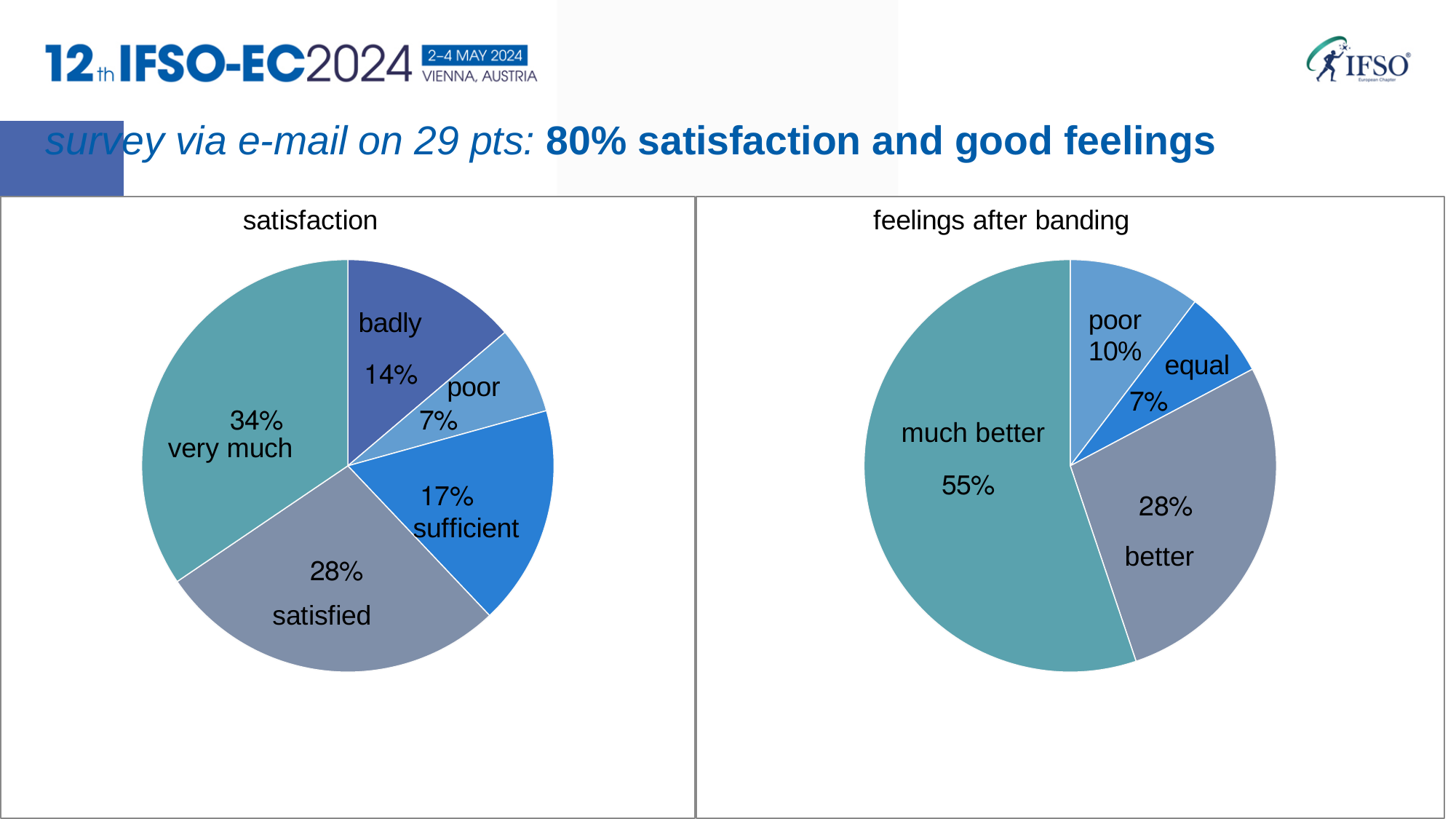

survey via e-mail on 29 pts: 80% satisfaction and good feelings

### Chart: satisfaction

| Category |  |
|---|---|
| Per niente | 4.0 |
| Poco | 2.0 |
| Sufficiente | 5.0 |
| Mod Sodd | 8.0 |
| Molto sodo | 10.0 |

### Chart: feelings after banding

| Category |  |
|---|---|
| Molto Peggio | 0.0 |
| Peggio | 3.0 |
| Uguale | 2.0 |
| Meglio | 8.0 |
| Molto Meglio | 16.0 |
much better
better